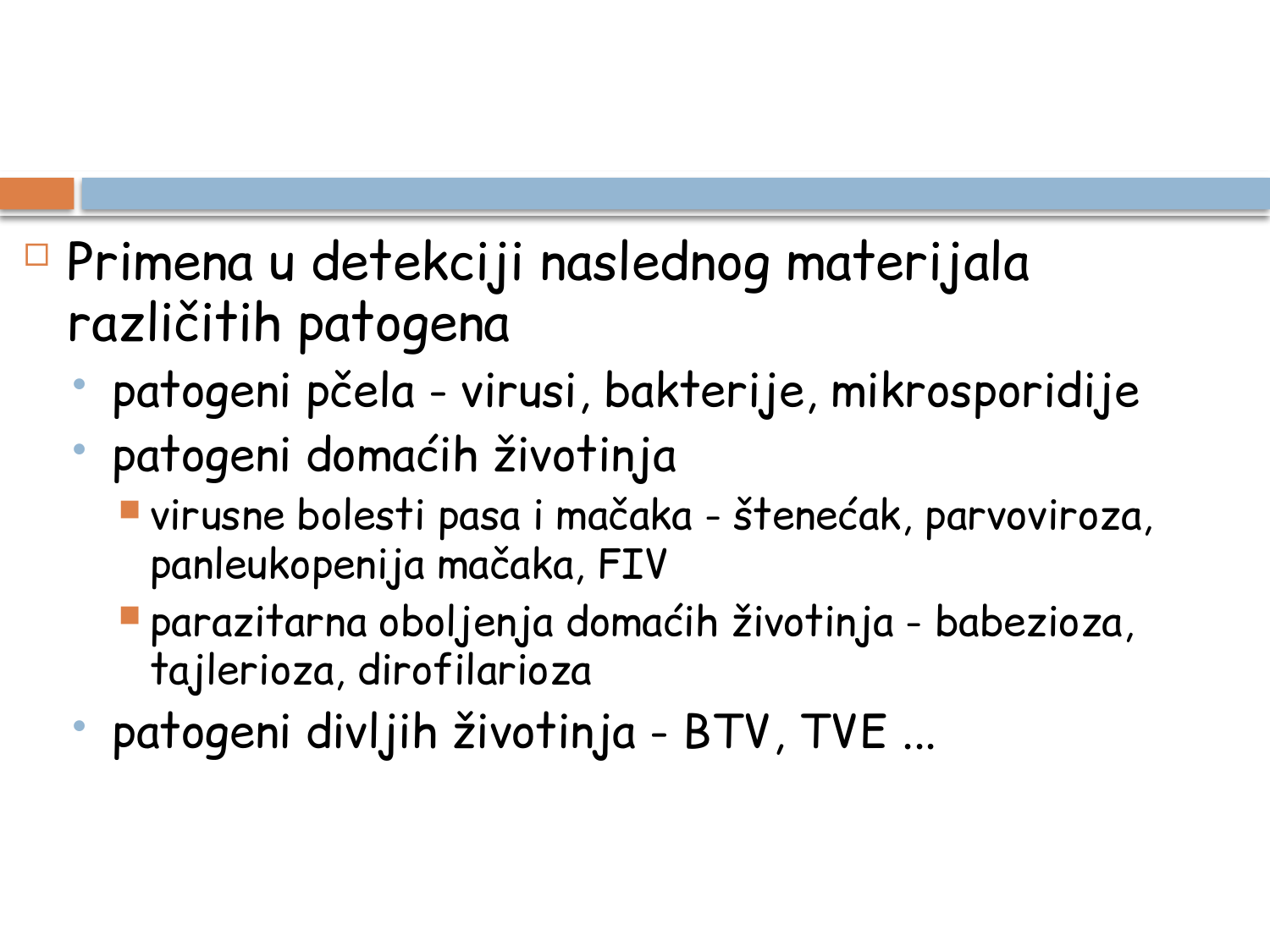

#
Primena u detekciji naslednog materijala različitih patogena
patogeni pčela - virusi, bakterije, mikrosporidije
patogeni domaćih životinja
virusne bolesti pasa i mačaka - štenećak, parvoviroza, panleukopenija mačaka, FIV
parazitarna oboljenja domaćih životinja - babezioza, tajlerioza, dirofilarioza
patogeni divljih životinja - BTV, TVE ...